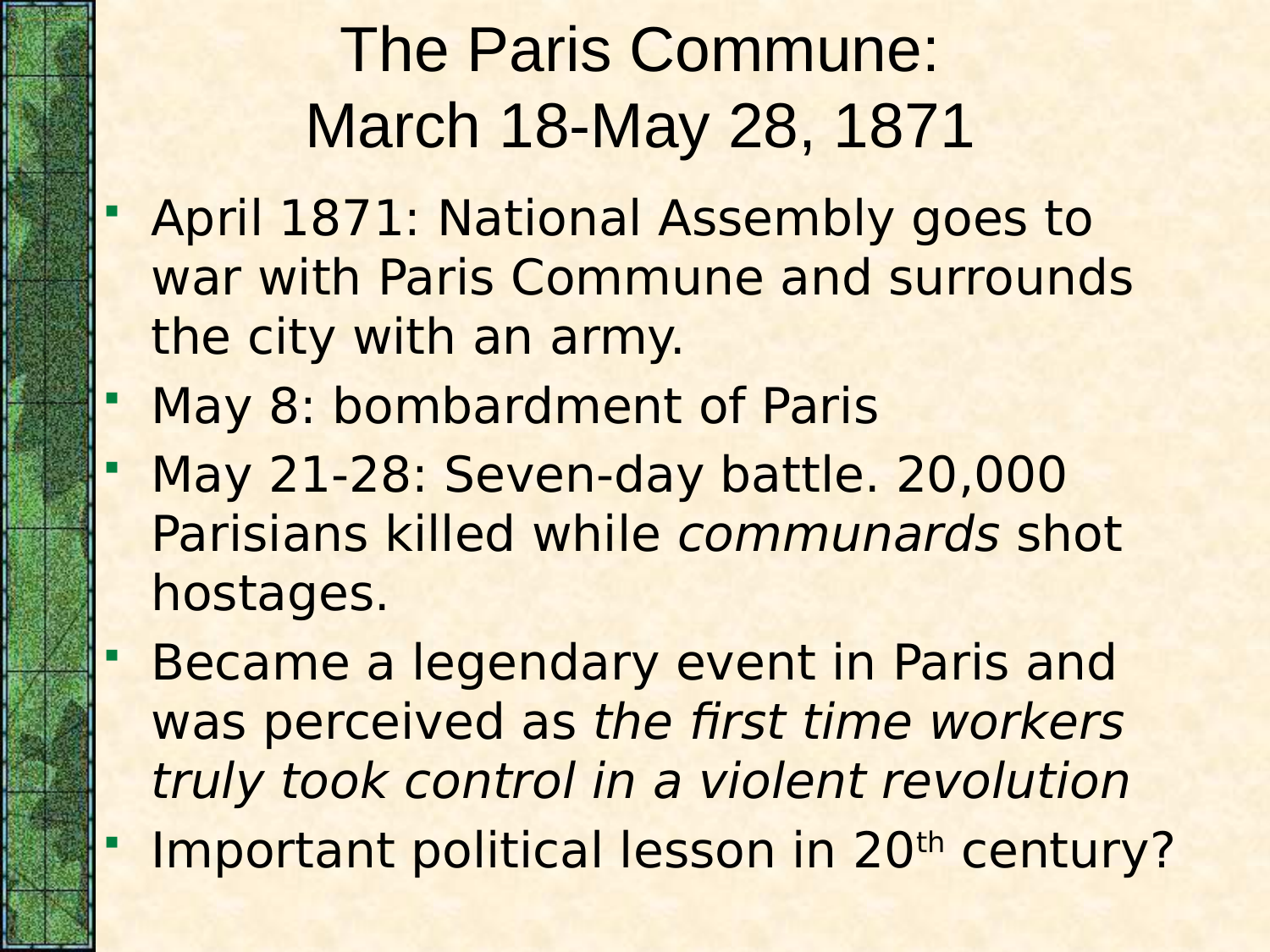

# The Paris Commune: March 18-May 28, 1871
April 1871: National Assembly goes to war with Paris Commune and surrounds the city with an army.
May 8: bombardment of Paris
May 21-28: Seven-day battle. 20,000 Parisians killed while communards shot hostages.
Became a legendary event in Paris and was perceived as the first time workers truly took control in a violent revolution
Important political lesson in 20th century?